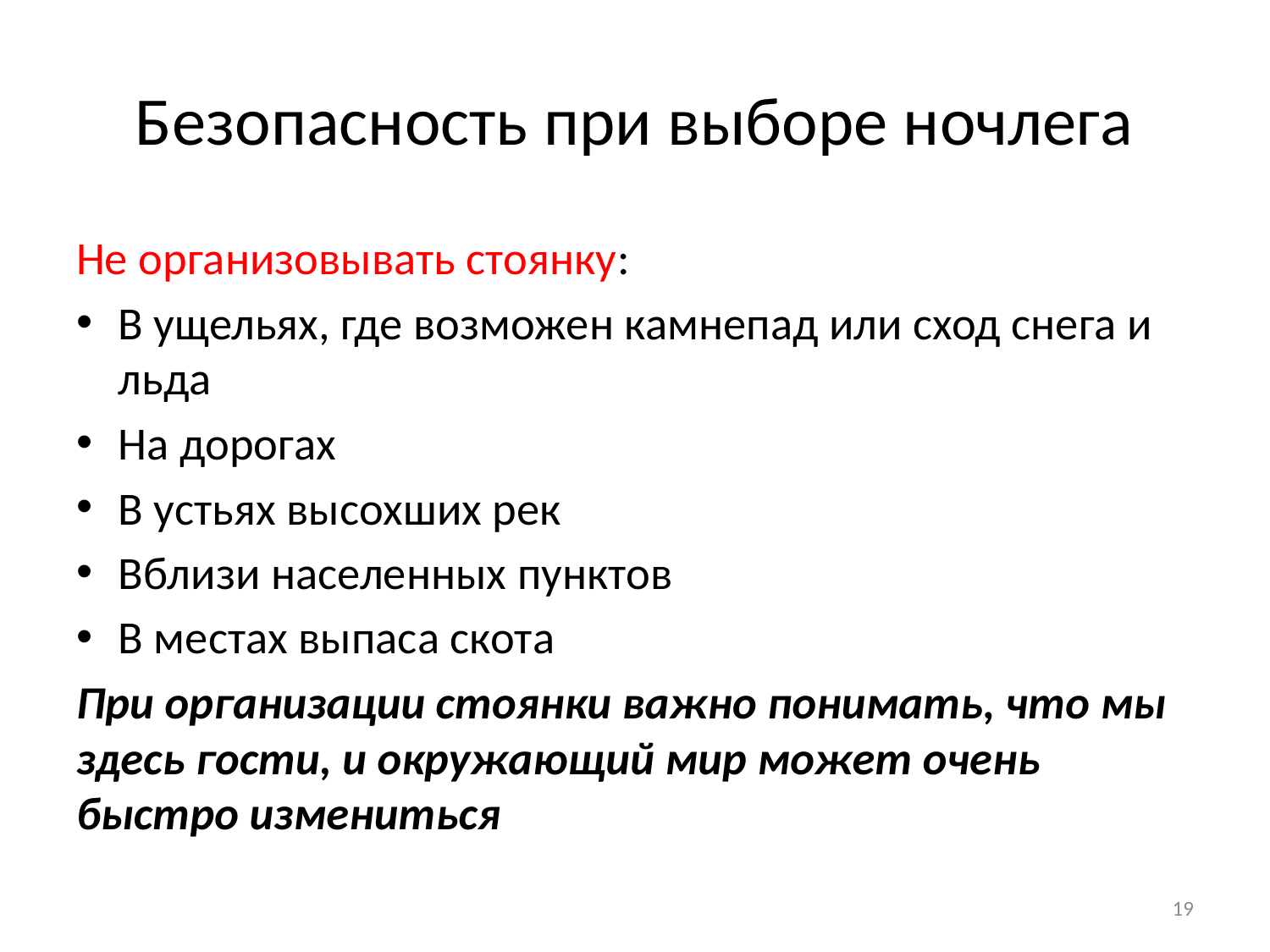

# Безопасность при выборе ночлега
Не организовывать стоянку:
В ущельях, где возможен камнепад или сход снега и льда
На дорогах
В устьях высохших рек
Вблизи населенных пунктов
В местах выпаса скота
При организации стоянки важно понимать, что мы здесь гости, и окружающий мир может очень быстро измениться

19